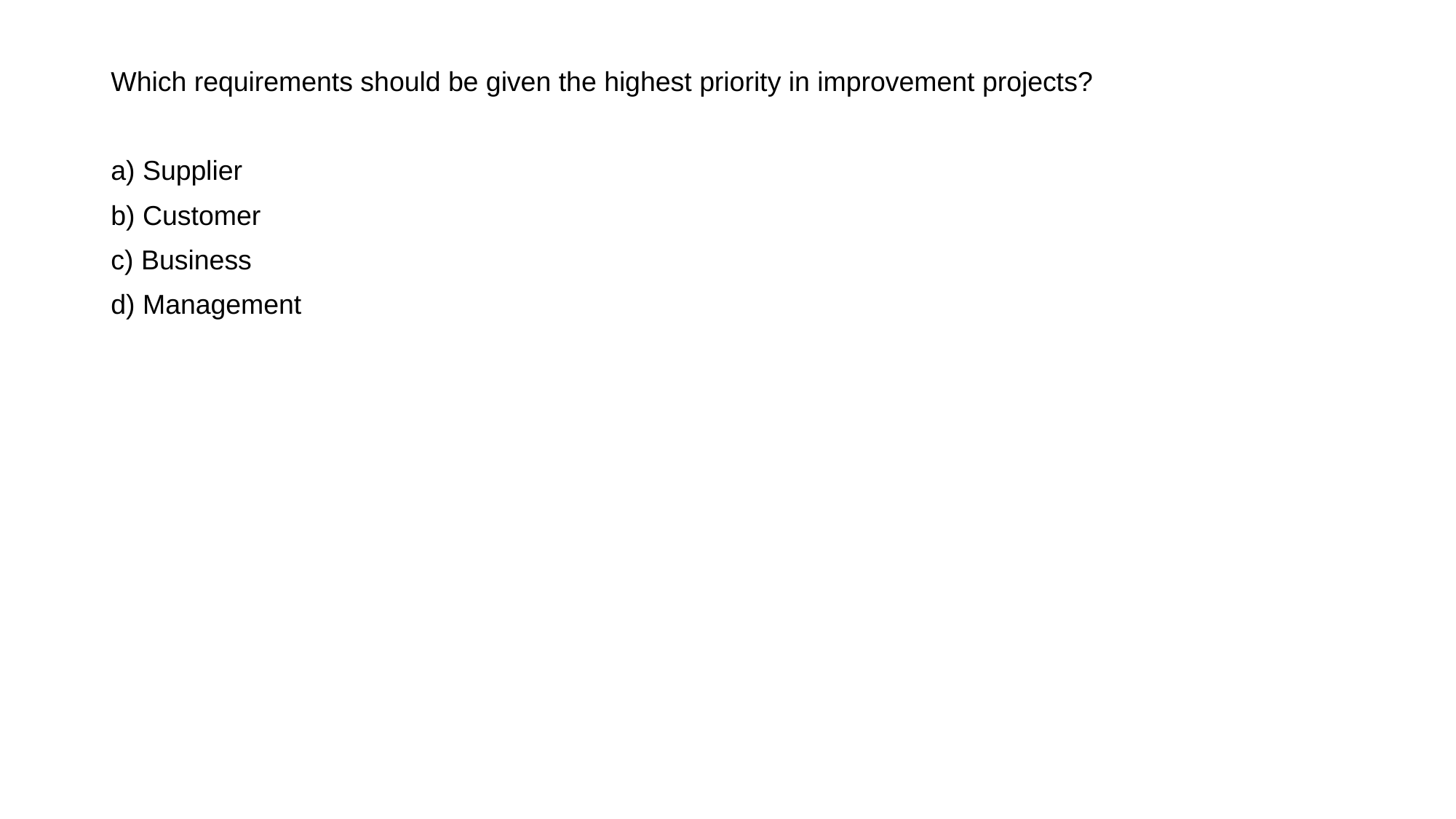

Which requirements should be given the highest priority in improvement projects?

a) Supplier
b) Customer
c) Business
d) Management